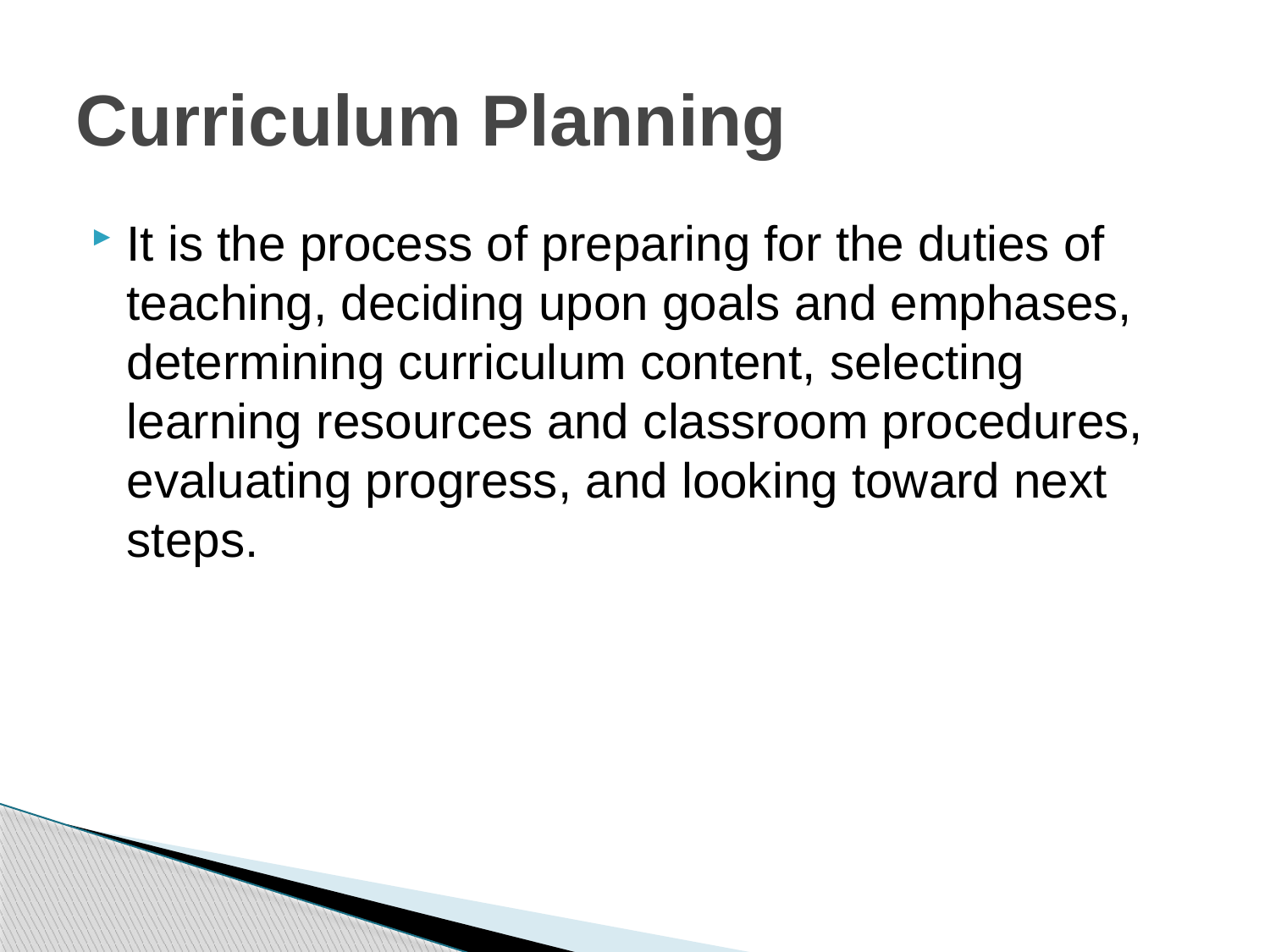

# Curriculum Planning
It is the process of preparing for the duties of teaching, deciding upon goals and emphases, determining curriculum content, selecting learning resources and classroom procedures, evaluating progress, and looking toward next steps.